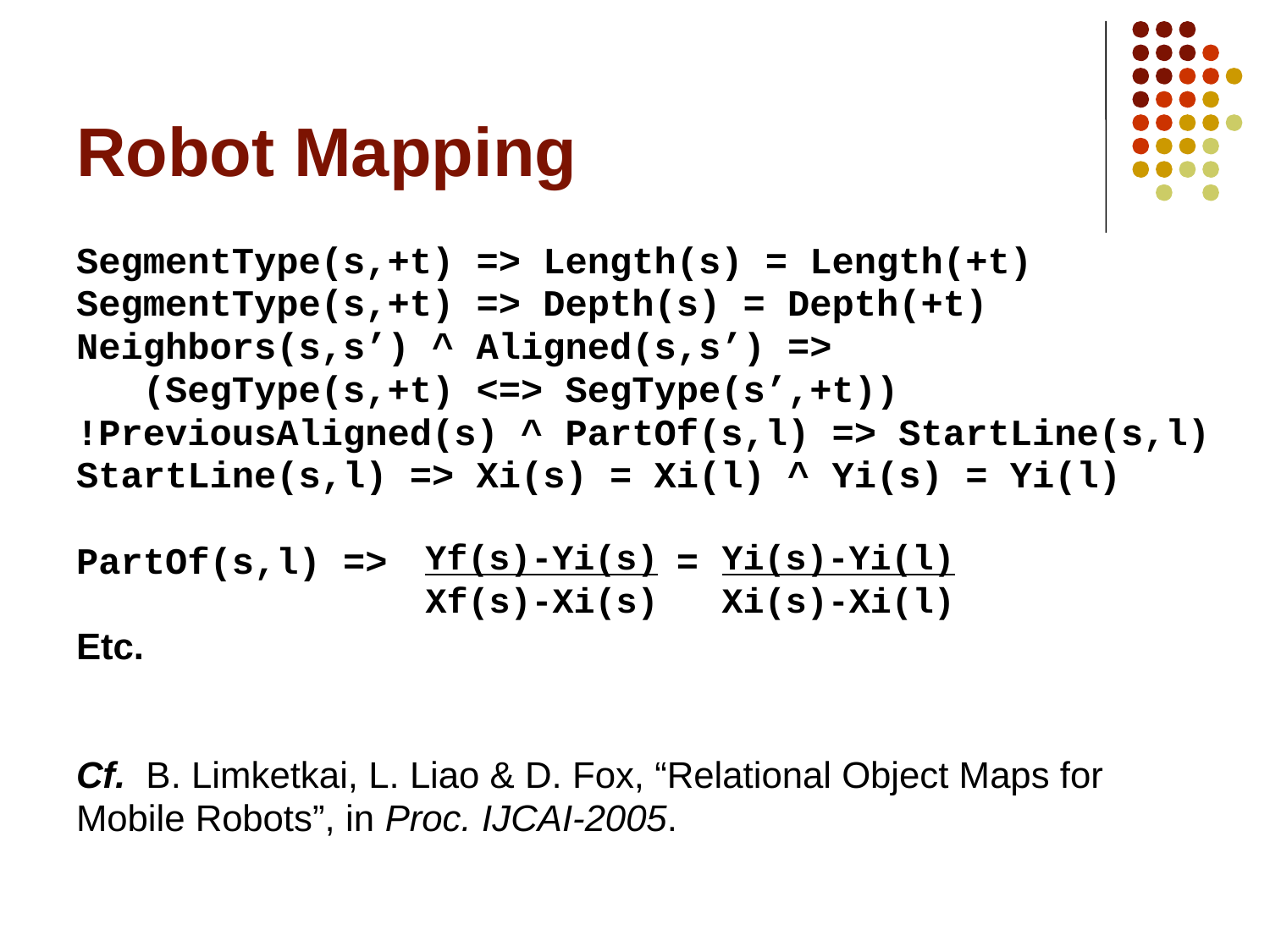

# Robot Mapping
SegmentType(s,+t) => Length(s) = Length(+t)
SegmentType(s,+t) => Depth(s) = Depth(+t)
Neighbors(s,s’) ^ Aligned(s,s’) =>
   (SegType(s,+t) <=> SegType(s’,+t))
!PreviousAligned(s) ^ PartOf(s,l) => StartLine(s,l)
StartLine(s,l) => Xi(s) = Xi(l) ^ Yi(s) = Yi(l)

PartOf(s,l) =>             =

Etc.

Cf.  B. Limketkai, L. Liao & D. Fox, “Relational Object Maps for
Mobile Robots”, in Proc. IJCAI-2005.
Yf(s)-Yi(s)   Yi(s)-Yi(l)
Xf(s)-Xi(s)   Xi(s)-Xi(l)